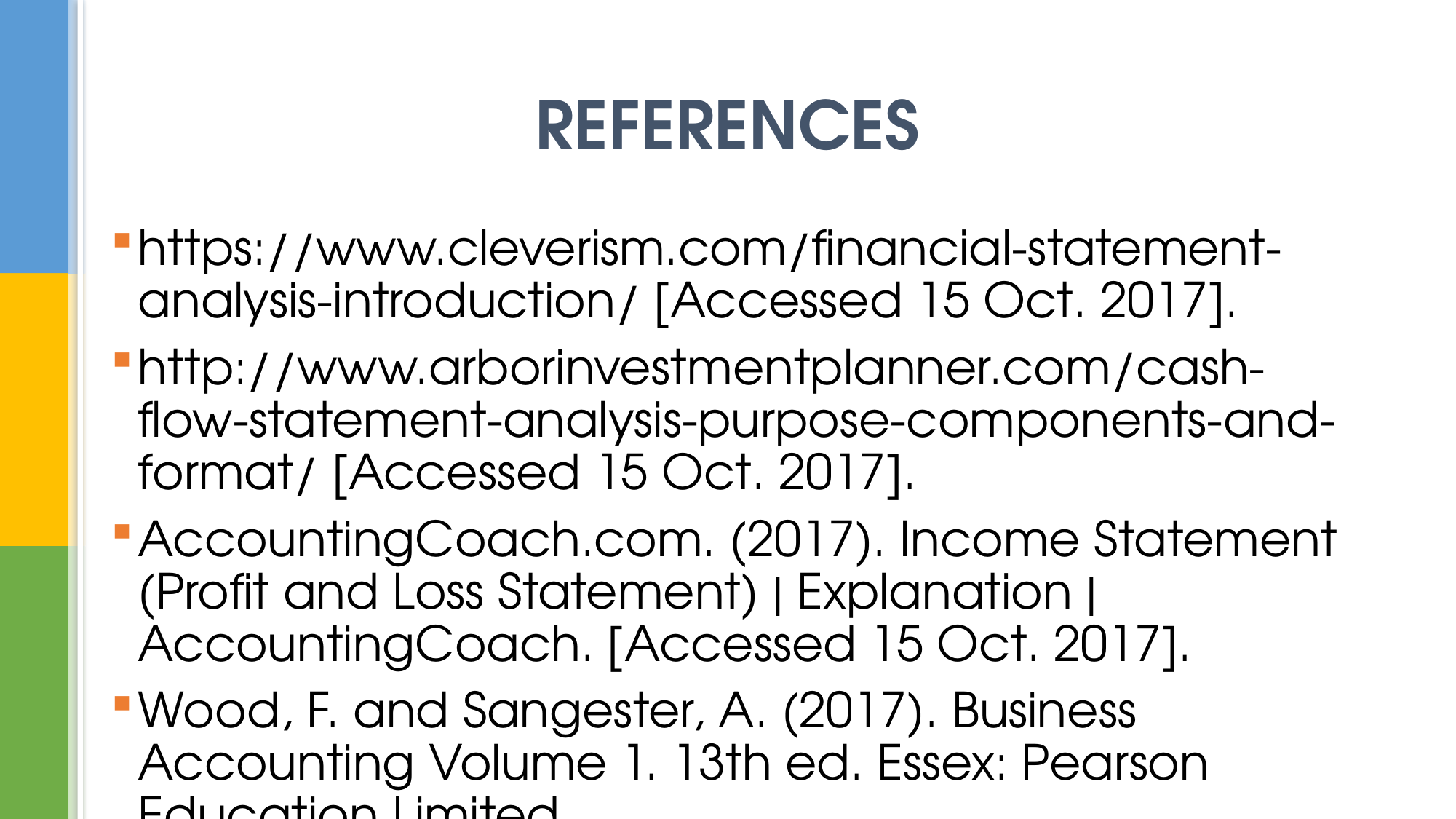

# REFERENCES
https://www.cleverism.com/financial-statement-analysis-introduction/ [Accessed 15 Oct. 2017].
http://www.arborinvestmentplanner.com/cash-flow-statement-analysis-purpose-components-and-format/ [Accessed 15 Oct. 2017].
AccountingCoach.com. (2017). Income Statement (Profit and Loss Statement) | Explanation | AccountingCoach. [Accessed 15 Oct. 2017].
Wood, F. and Sangester, A. (2017). Business Accounting Volume 1. 13th ed. Essex: Pearson Education Limited.